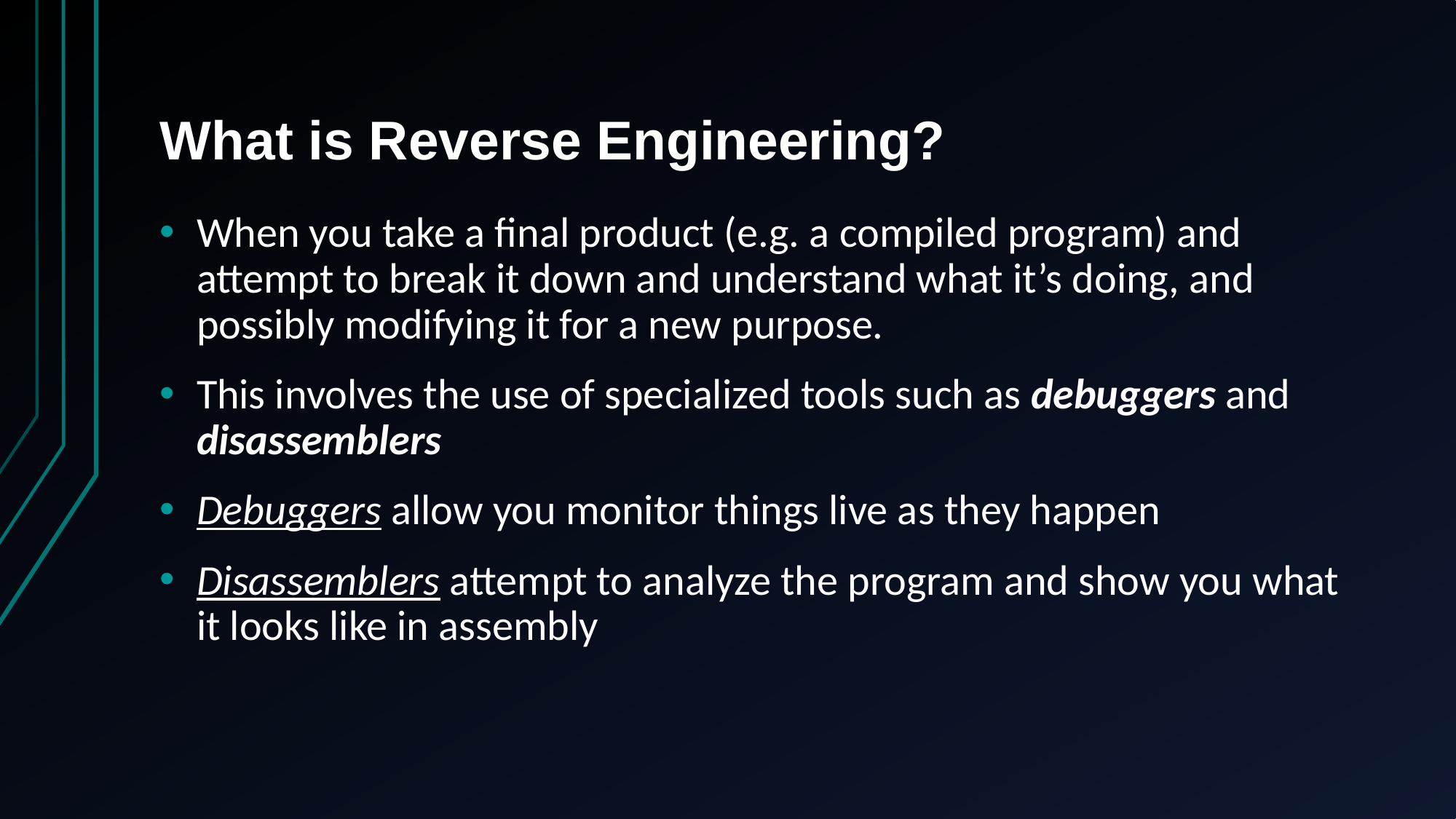

# What is Reverse Engineering?
When you take a final product (e.g. a compiled program) and attempt to break it down and understand what it’s doing, and possibly modifying it for a new purpose.
This involves the use of specialized tools such as debuggers and disassemblers
Debuggers allow you monitor things live as they happen
Disassemblers attempt to analyze the program and show you what it looks like in assembly